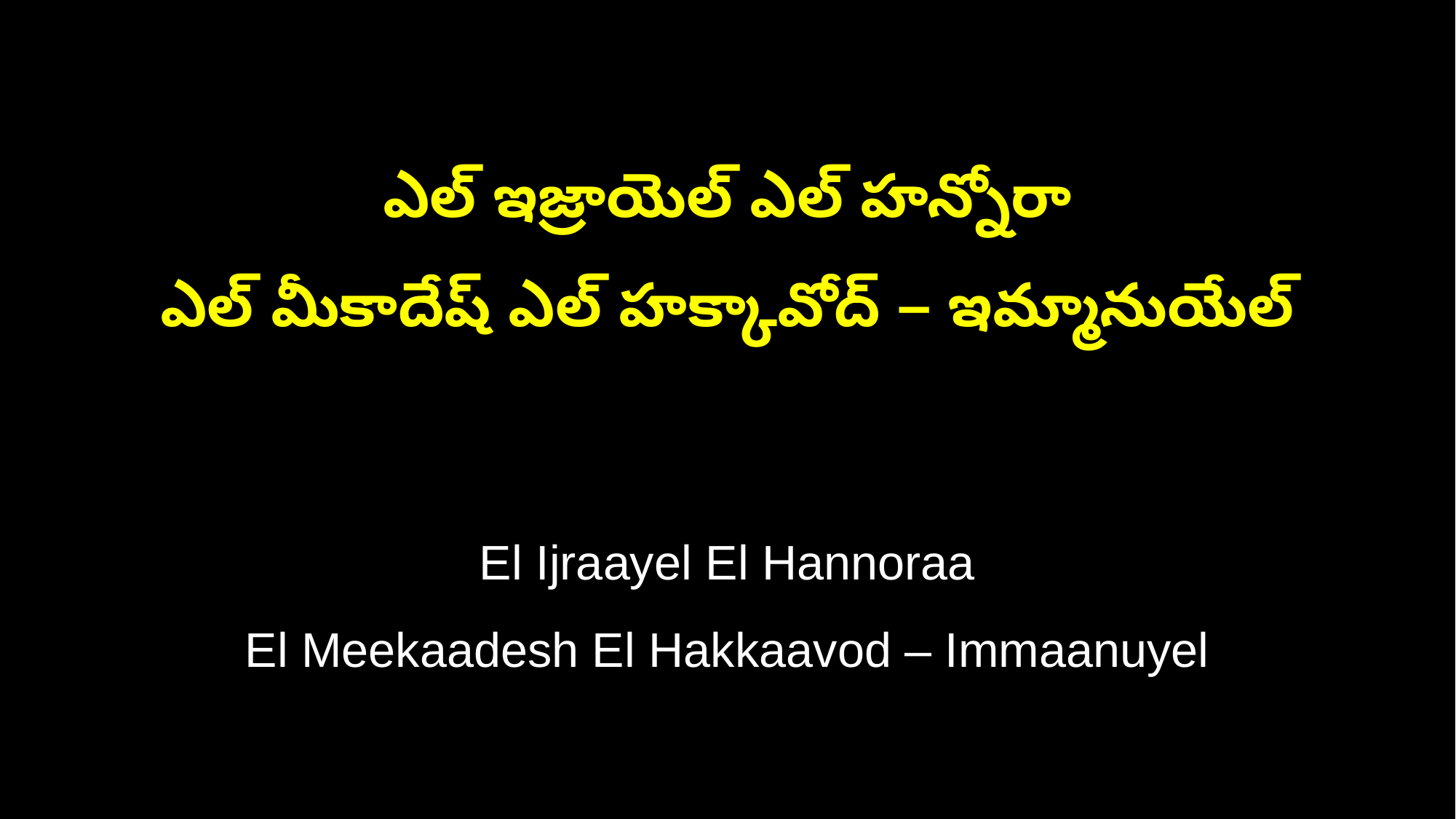

ఎల్ ఇజ్రాయెల్ ఎల్ హన్నోరా
ఎల్ మీకాదేష్ ఎల్ హక్కావోద్ – ఇమ్మానుయేల్
El Ijraayel El Hannoraa
El Meekaadesh El Hakkaavod – Immaanuyel